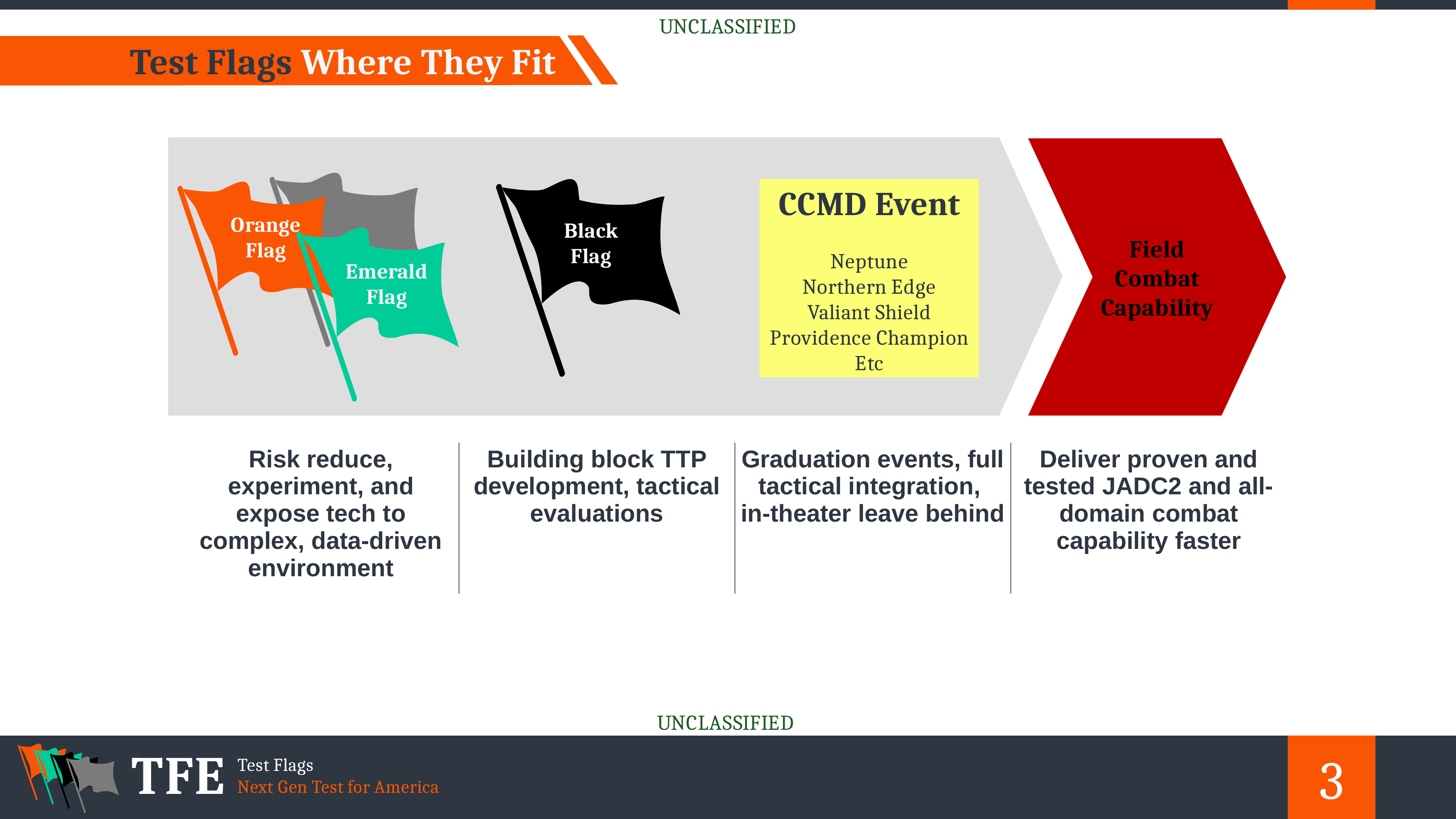

UNCLASSIFIED
Test Flags Where They Fit

Field
Combat
Capability

Orange
Flag

Emerald
Flag

CCMD Event

Neptune
Northern Edge
Valiant Shield
Providence Champion
Etc
Black
Flag
| Risk reduce, experiment, and expose tech to complex, data-driven environment | Building block TTP development, tactical evaluations | Graduation events, full tactical integration, in-theater leave behind | Deliver proven and tested JADC2 and all-domain combat capability faster |
| --- | --- | --- | --- |
UNCLASSIFIED
3